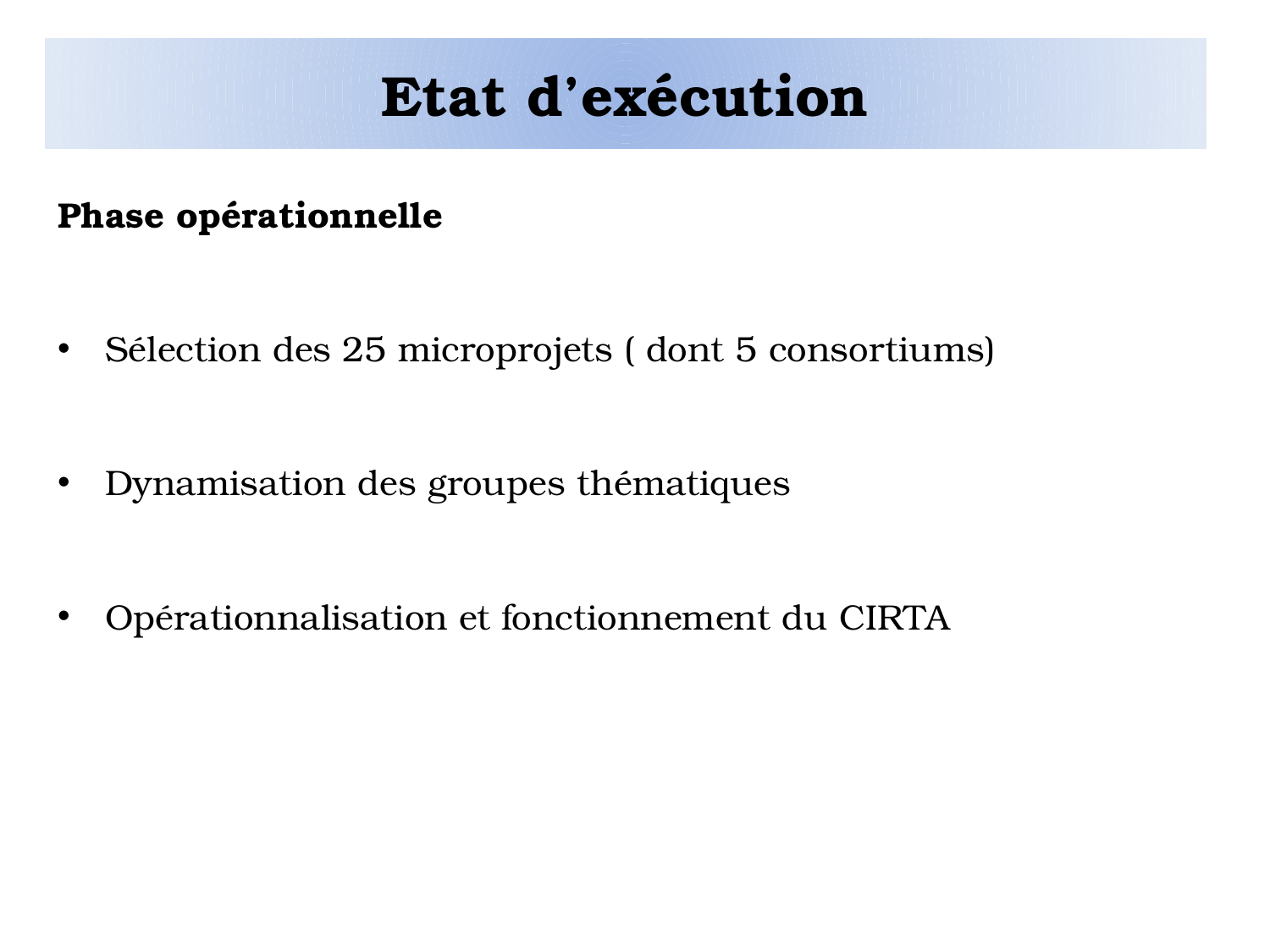

# Etat d’exécution
Phase opérationnelle

Sélection des 25 microprojets ( dont 5 consortiums)

Dynamisation des groupes thématiques

Opérationnalisation et fonctionnement du CIRTA